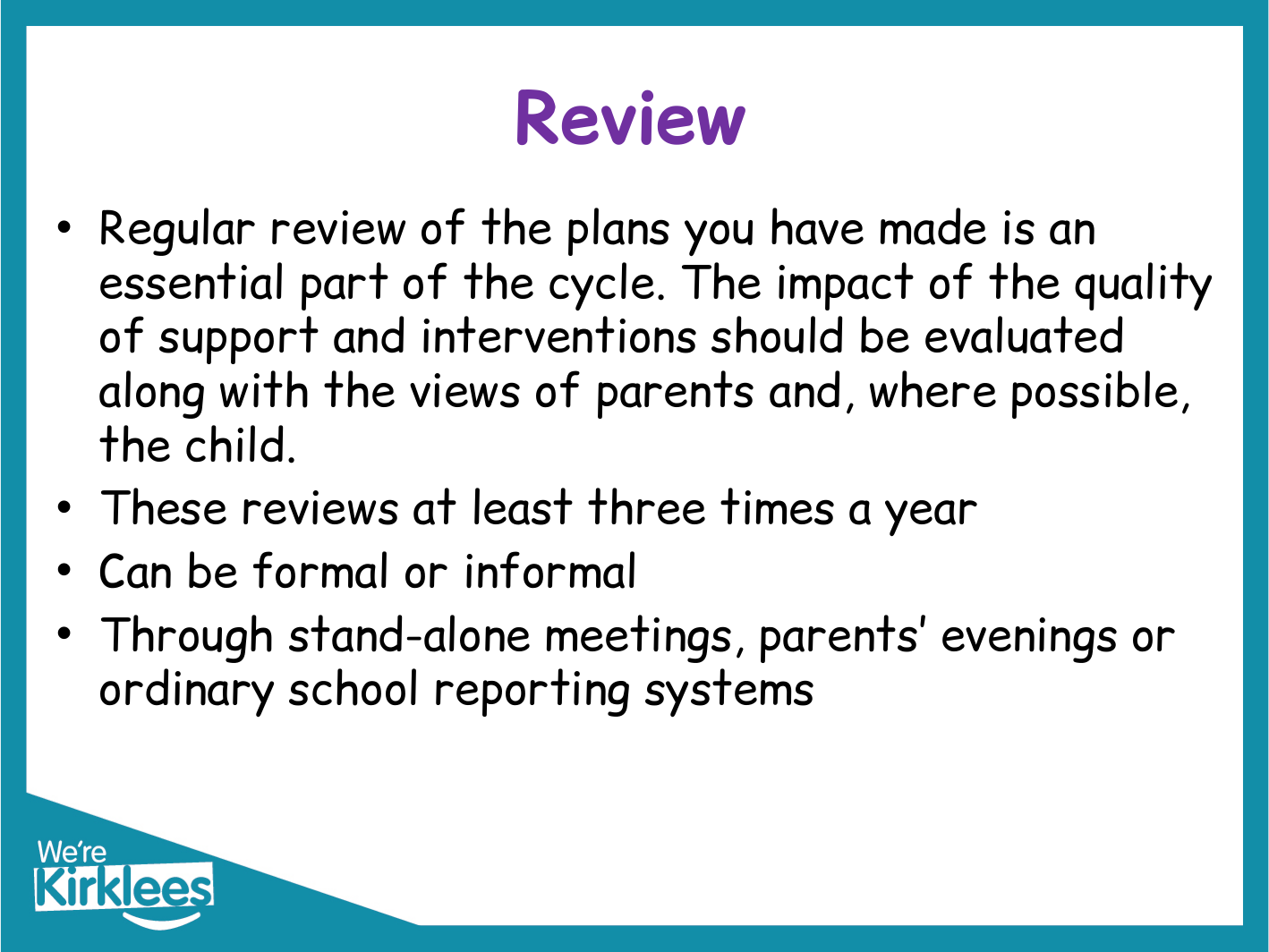

# Review
Regular review of the plans you have made is an essential part of the cycle. The impact of the quality of support and interventions should be evaluated along with the views of parents and, where possible, the child.
These reviews at least three times a year
Can be formal or informal
Through stand-alone meetings, parents’ evenings or ordinary school reporting systems